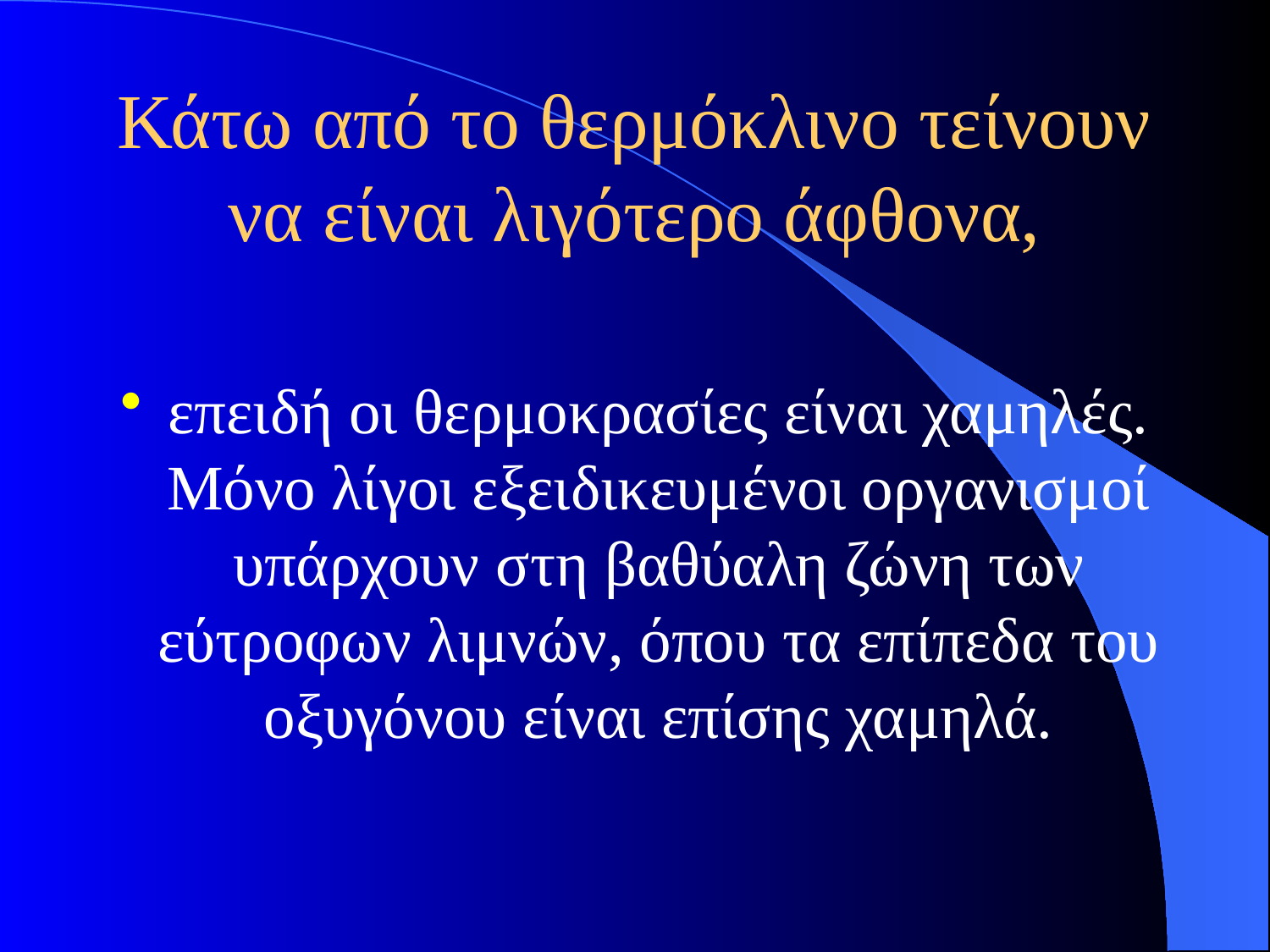

# Κάτω από το θερμόκλινο τείνουν να είναι λιγότερο άφθονα,

επειδή οι θερμοκρασίες είναι χαμηλές. Μόνο λίγοι εξειδικευμένοι οργανισμοί υπάρχουν στη βαθύαλη ζώνη των εύτροφων λιμνών, όπου τα επίπεδα του οξυγόνου είναι επίσης χαμηλά.